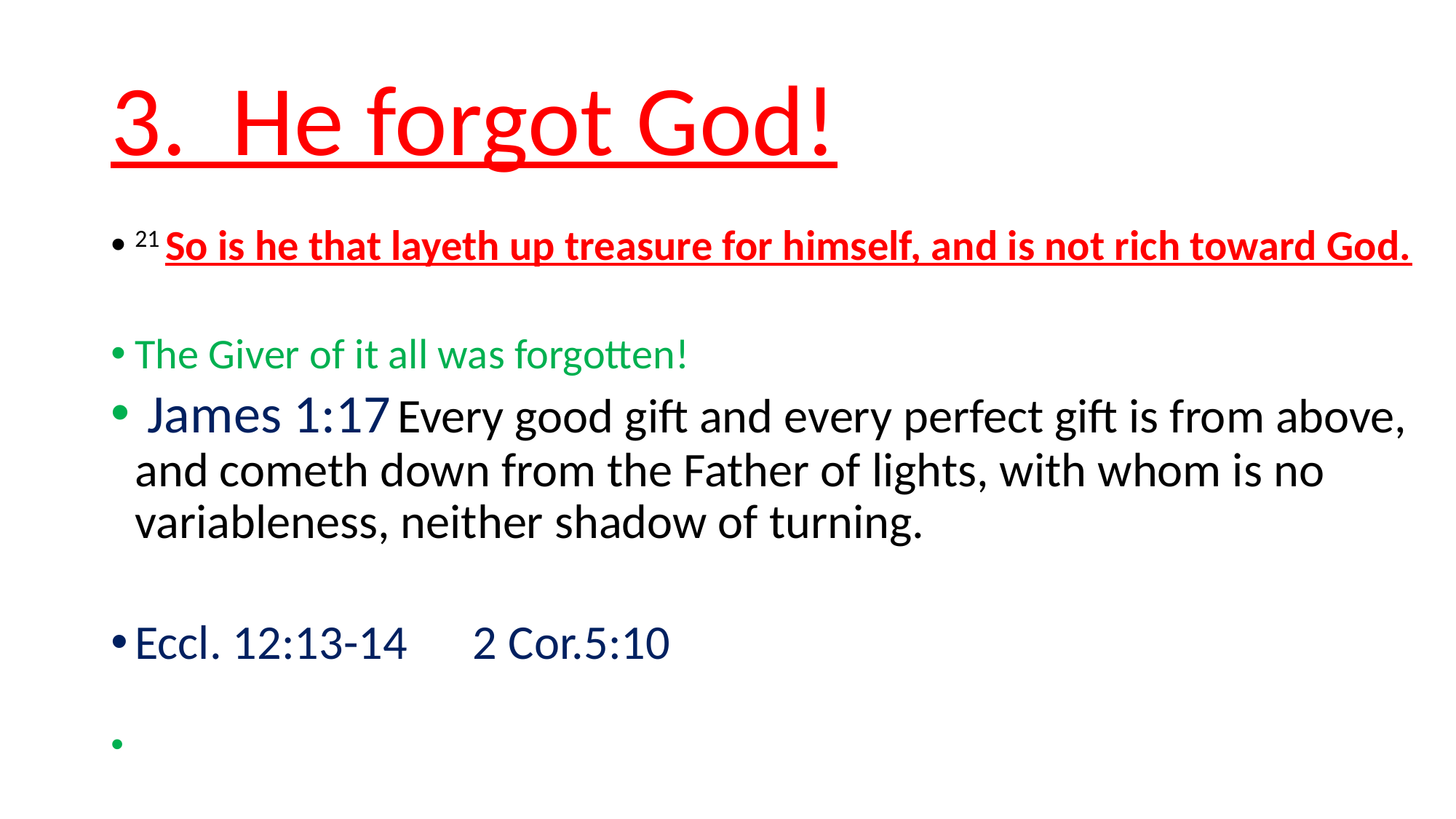

# 3.  He forgot God!
21 So is he that layeth up treasure for himself, and is not rich toward God.

The Giver of it all was forgotten!
 James 1:17 Every good gift and every perfect gift is from above, and cometh down from the Father of lights, with whom is no variableness, neither shadow of turning.

Eccl. 12:13-14      2 Cor.5:10